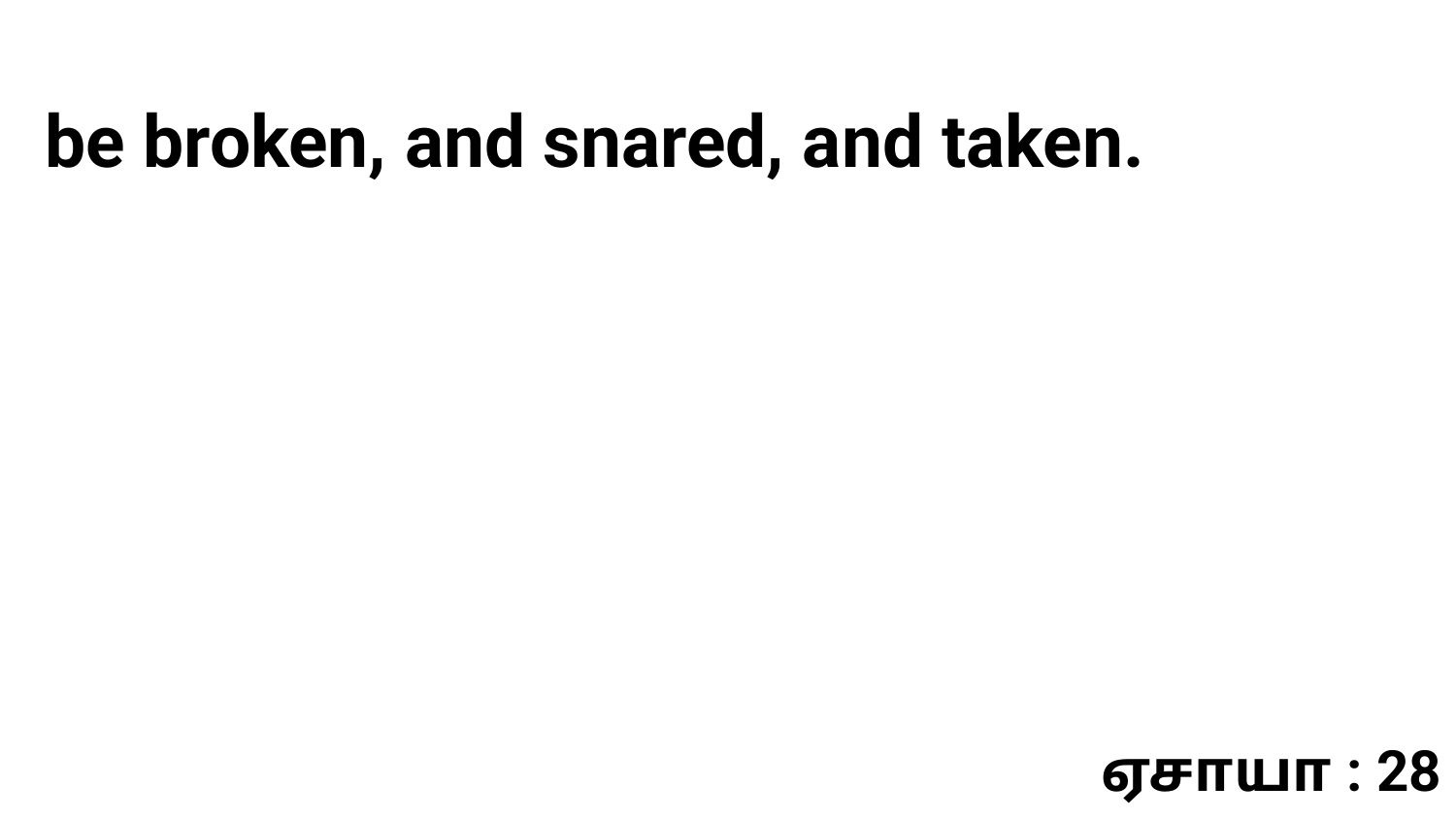

be broken, and snared, and taken.
ஏசாயா : 28